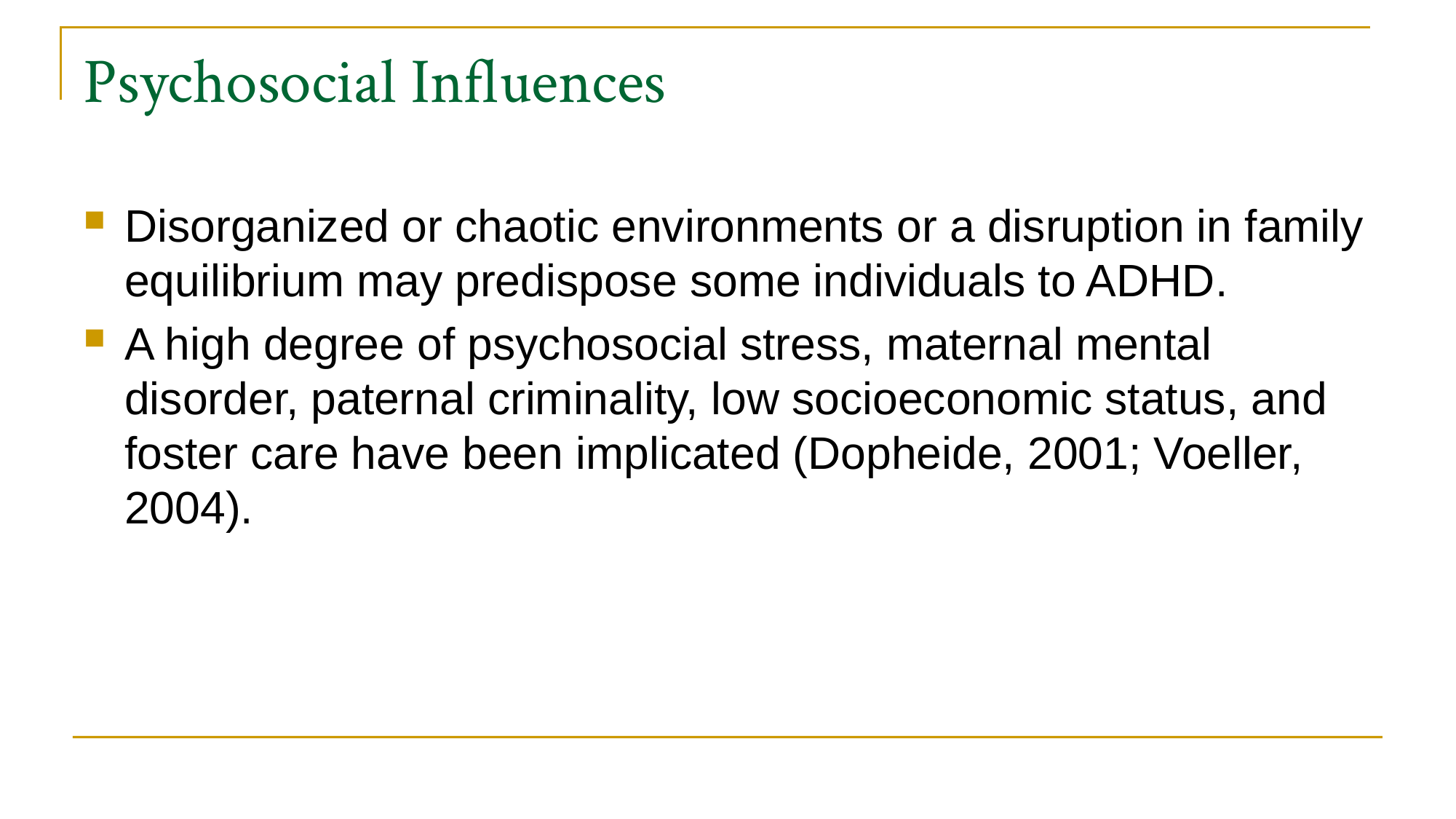

# Psychosocial Influences
Disorganized or chaotic environments or a disruption in family equilibrium may predispose some individuals to ADHD.
A high degree of psychosocial stress, maternal mental disorder, paternal criminality, low socioeconomic status, and foster care have been implicated (Dopheide, 2001; Voeller, 2004).